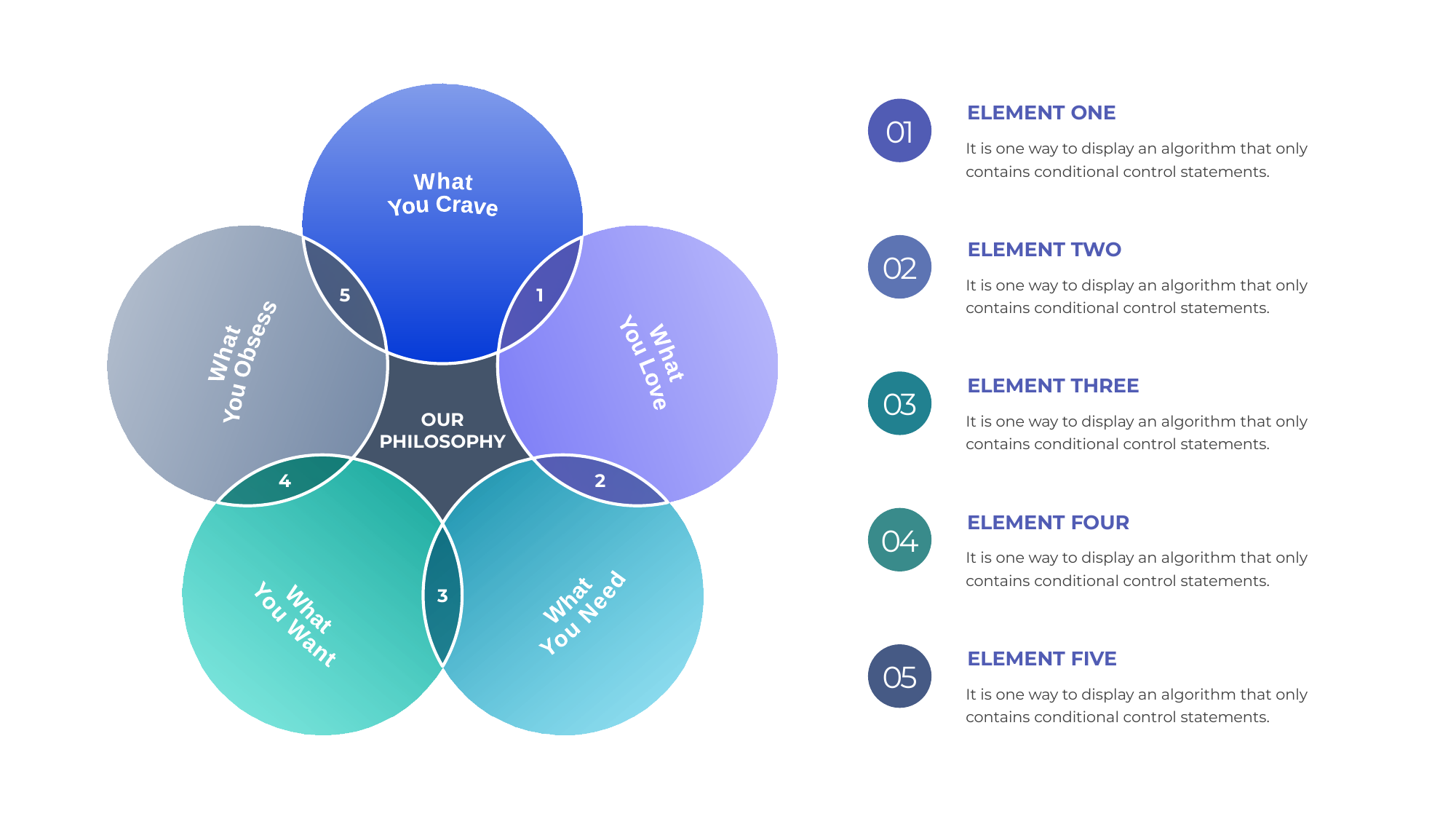

What
You Crave
What
You Obsess
What
You Love
What
You Need
What
You Want

5
1
4
2
3
OUR PHILOSOPHY

ELEMENT ONE
It is one way to display an algorithm that only contains conditional control statements.

01
ELEMENT TWO
It is one way to display an algorithm that only contains conditional control statements.

02
ELEMENT THREE
It is one way to display an algorithm that only contains conditional control statements.

03
ELEMENT FOUR
It is one way to display an algorithm that only contains conditional control statements.

04
ELEMENT FIVE
It is one way to display an algorithm that only contains conditional control statements.

05